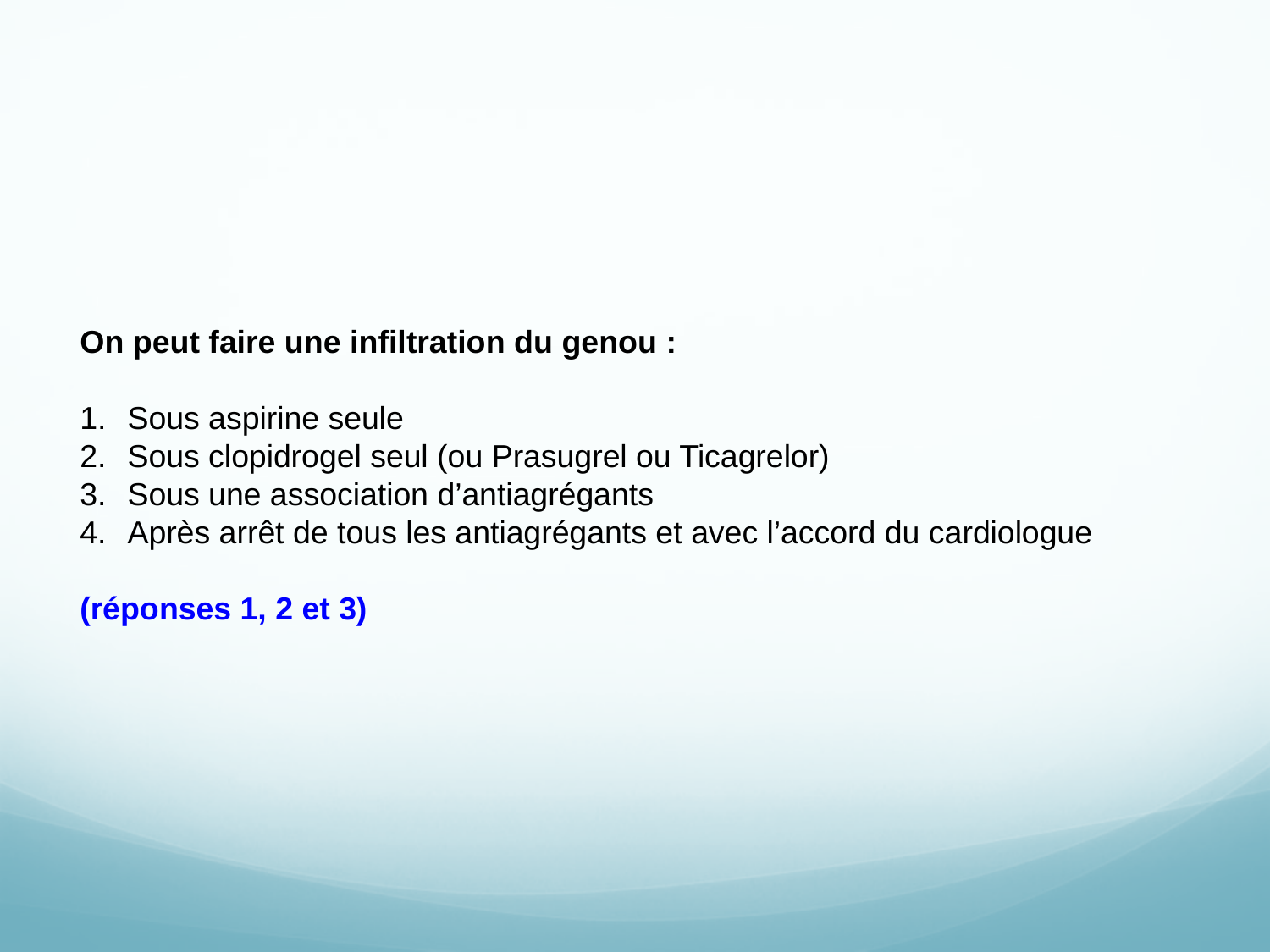

On peut faire une infiltration du genou :

Sous aspirine seule
Sous clopidrogel seul (ou Prasugrel ou Ticagrelor)
Sous une association d’antiagrégants
Après arrêt de tous les antiagrégants et avec l’accord du cardiologue

(réponses 1, 2 et 3)